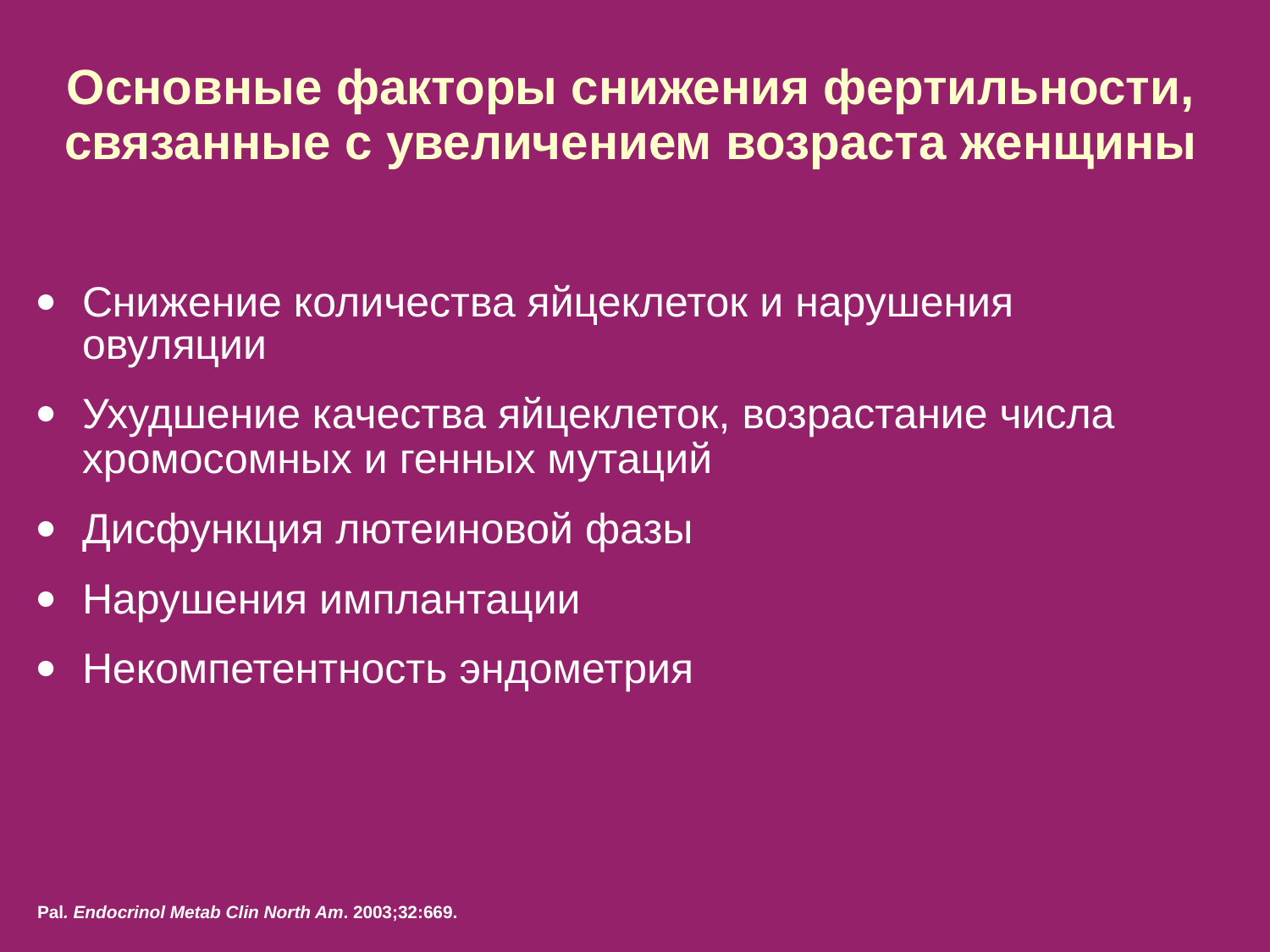

Основные факторы снижения фертильности, связанные с увеличением возраста женщины
Снижение количества яйцеклеток и нарушения овуляции
Ухудшение качества яйцеклеток, возрастание числа хромосомных и генных мутаций
Дисфункция лютеиновой фазы
Нарушения имплантации
Некомпетентность эндометрия
Pal. Endocrinol Metab Clin North Am. 2003;32:669.